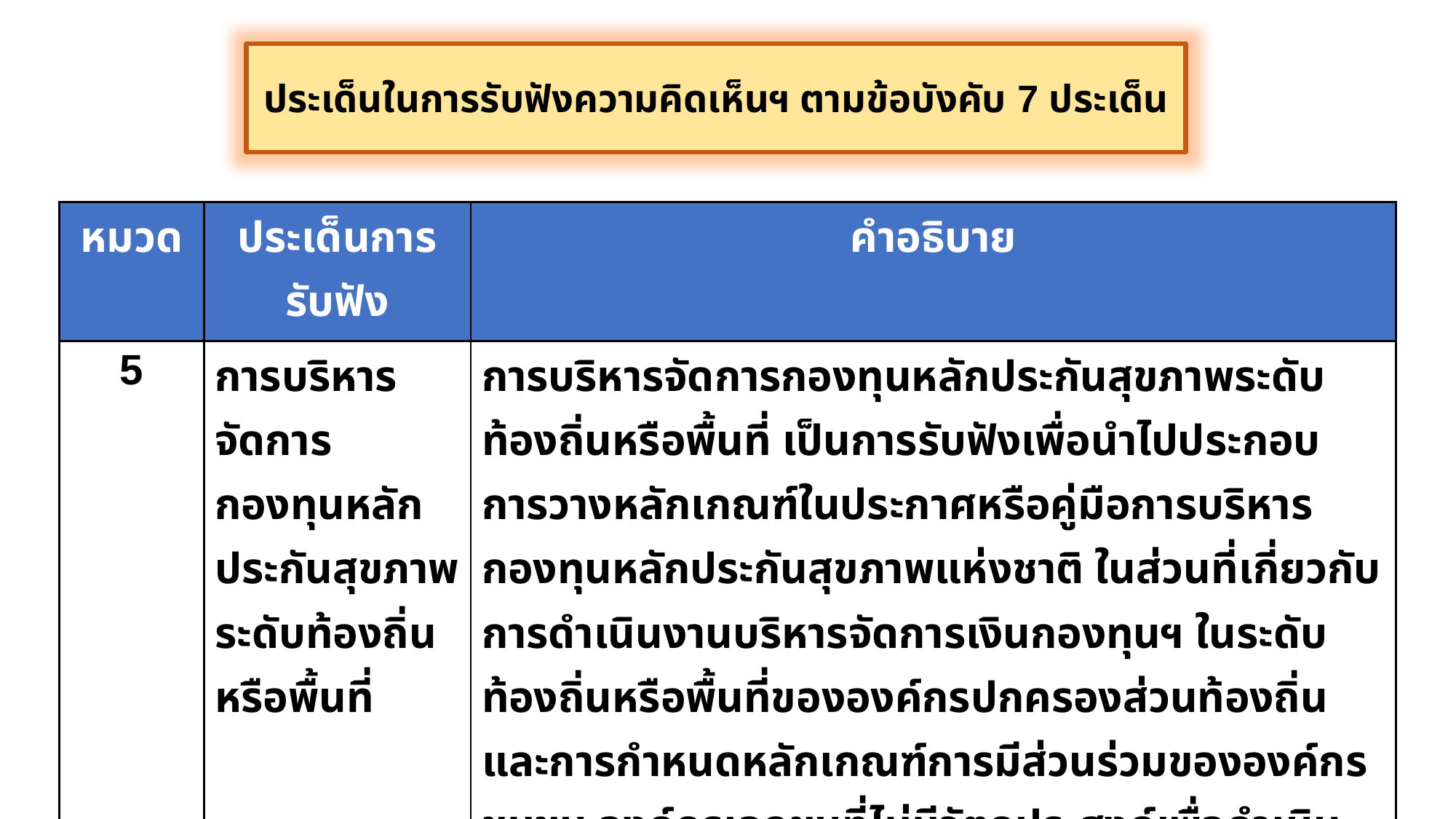

ประเด็นในการรับฟังความคิดเห็นฯ ตามข้อบังคับ 7 ประเด็น
| หมวด | ประเด็นการรับฟัง | คำอธิบาย |
| --- | --- | --- |
| 5 | การบริหารจัดการกองทุนหลักประกันสุขภาพระดับท้องถิ่นหรือพื้นที่ | การบริหารจัดการกองทุนหลักประกันสุขภาพระดับท้องถิ่นหรือพื้นที่ เป็นการรับฟังเพื่อนำไปประกอบการวางหลักเกณฑ์ในประกาศหรือคู่มือการบริหารกองทุนหลักประกันสุขภาพแห่งชาติ ในส่วนที่เกี่ยวกับการดำเนินงานบริหารจัดการเงินกองทุนฯ ในระดับท้องถิ่นหรือพื้นที่ขององค์กรปกครองส่วนท้องถิ่น และการกำหนดหลักเกณฑ์การมีส่วนร่วมขององค์กรชุมชน องค์กรเอกชนที่ไม่มีวัตถุประสงค์เพื่อดำเนินการแสวงหาผลกำไร) ประกอบด้วย 5.1 การสนับสนุนงบประมาณ 5.2 การบริหารจัดการงบประมาณ 5.3 การพัฒนาศักยภาพ 5.4 การรายงานและติดตามประเมินผล 5.5 โครงสร้างคณะกรรมการกองทุนฯ |